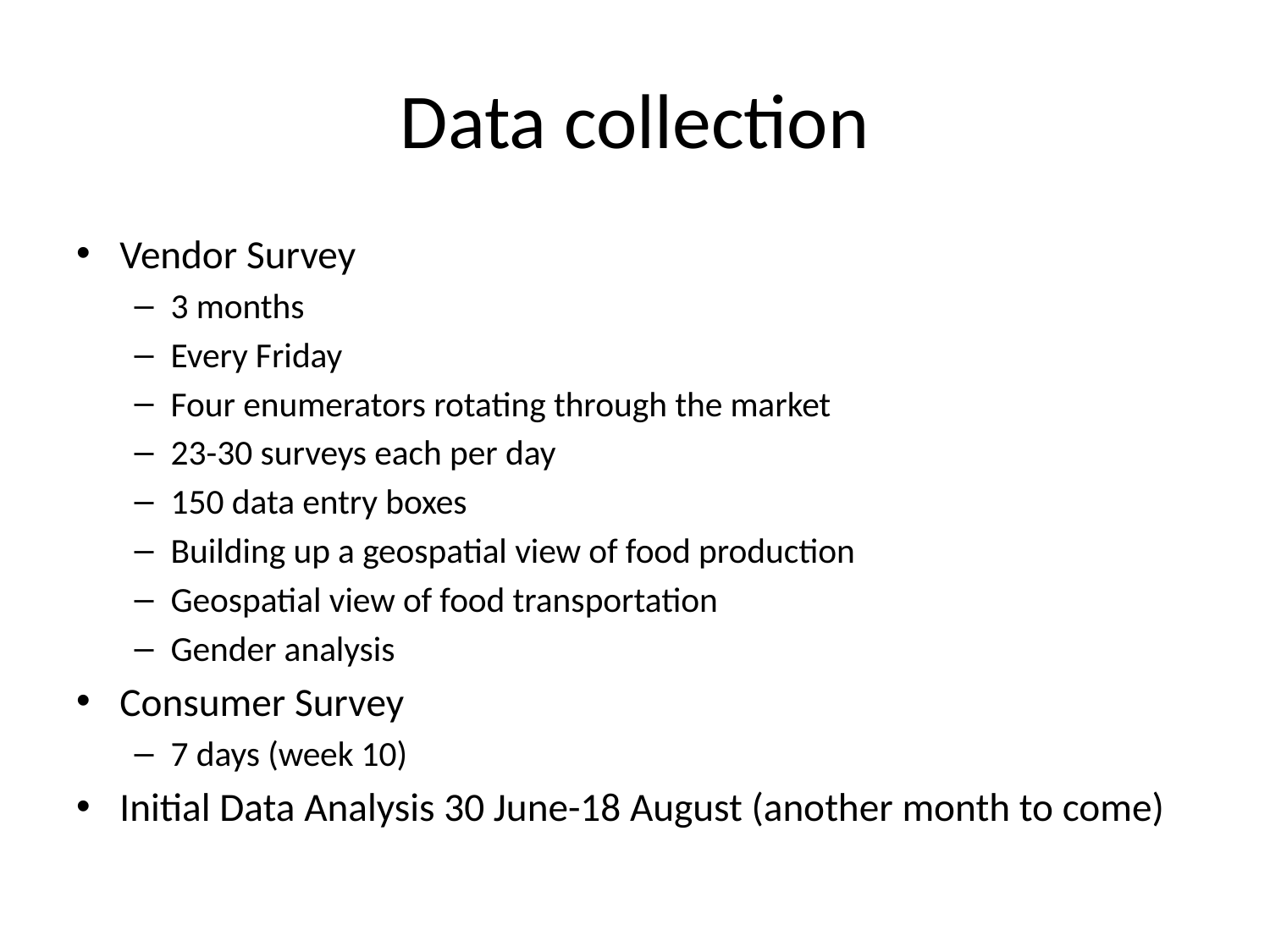

# Data collection
Vendor Survey
3 months
Every Friday
Four enumerators rotating through the market
23-30 surveys each per day
150 data entry boxes
Building up a geospatial view of food production
Geospatial view of food transportation
Gender analysis
Consumer Survey
7 days (week 10)
Initial Data Analysis 30 June-18 August (another month to come)